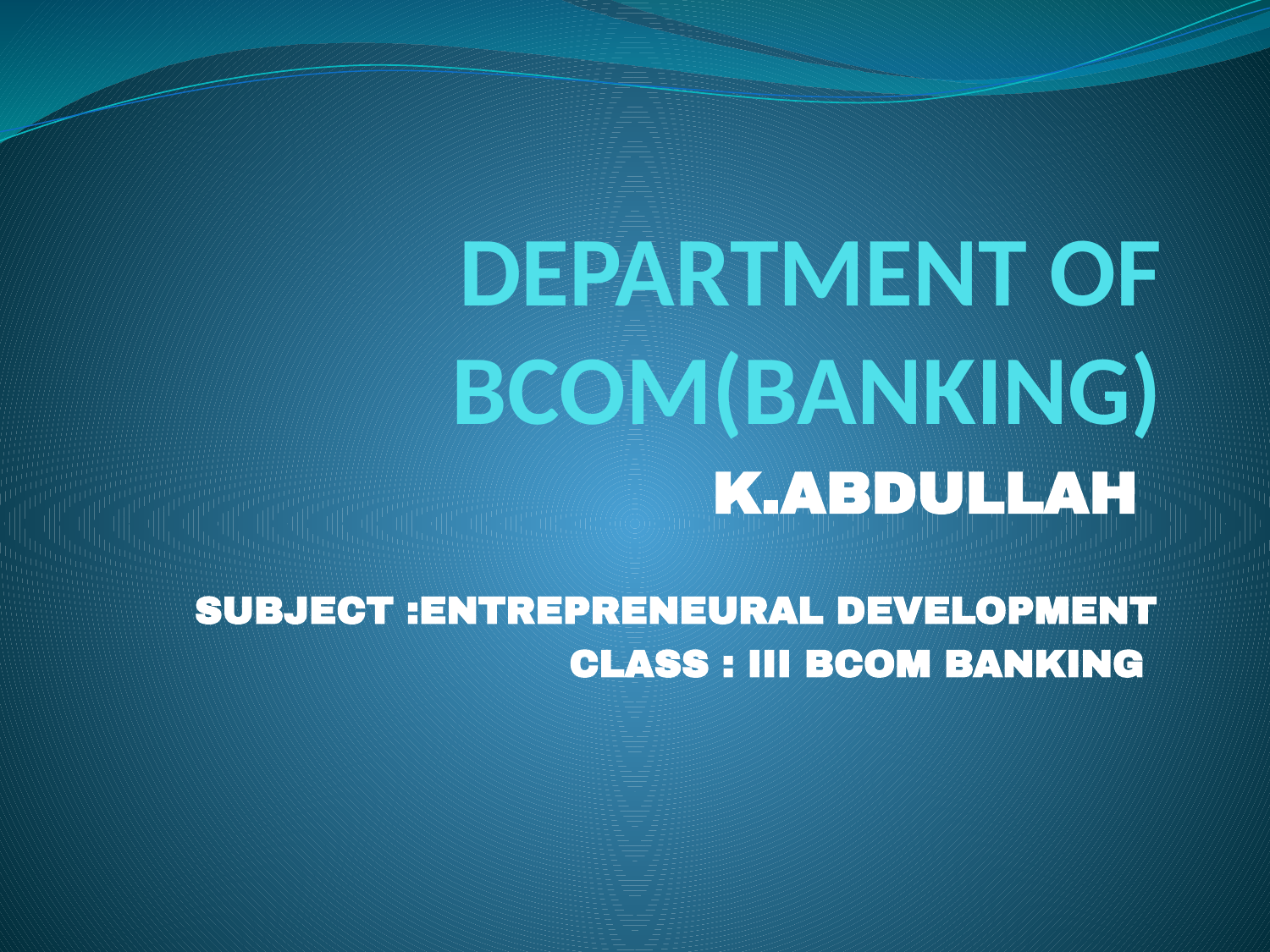

# DEPARTMENT OF BCOM(BANKING)
K.ABDULLAH

SUBJECT :ENTREPRENEURAL DEVELOPMENT
CLASS : III BCOM BANKING